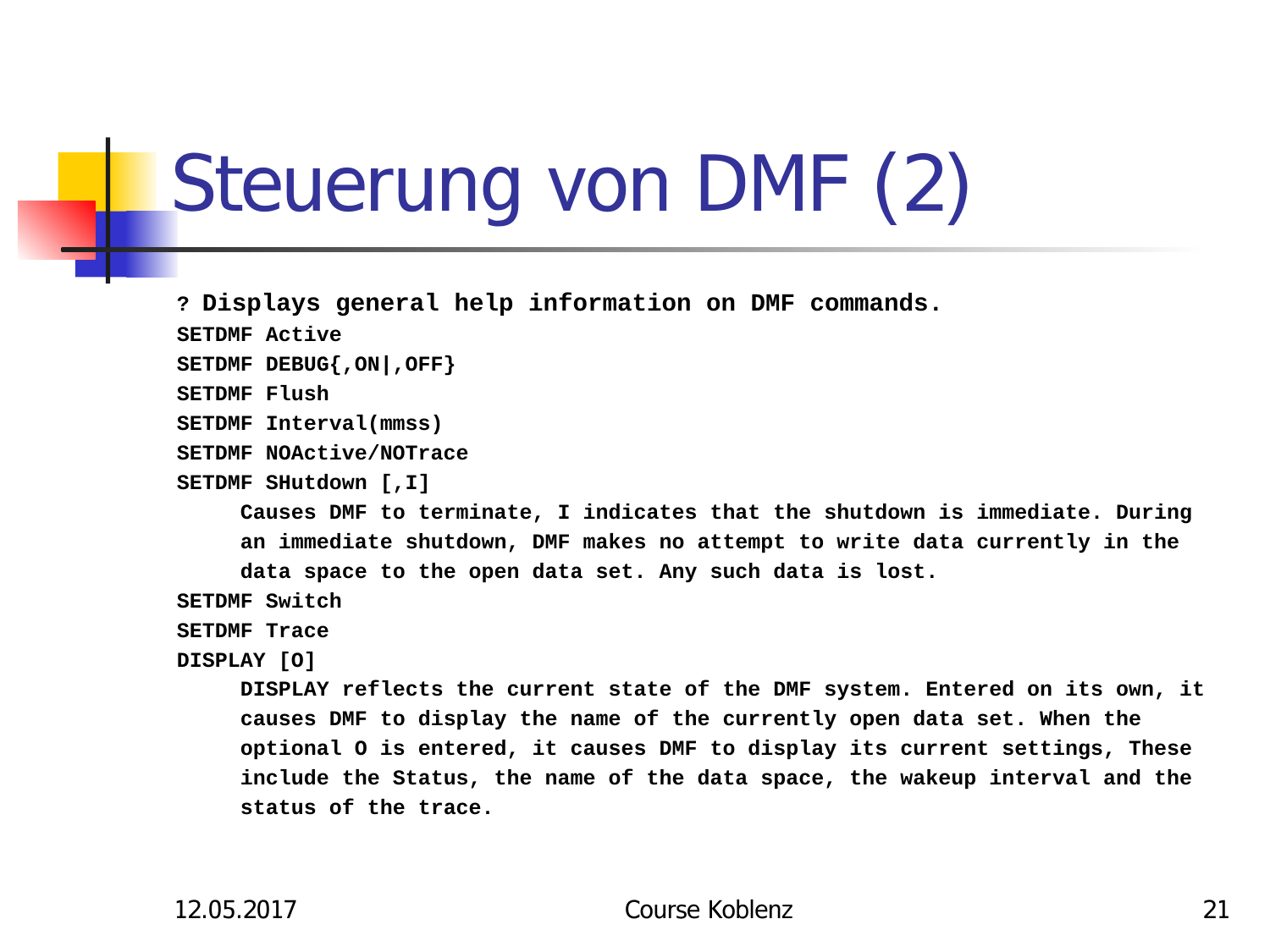

# Steuerung von DMF (2)
? Displays general help information on DMF commands.
SETDMF Active
SETDMF DEBUG{,ON|,OFF}
SETDMF Flush
SETDMF Interval(mmss)
SETDMF NOActive/NOTrace
SETDMF SHutdown [,I]
Causes DMF to terminate, I indicates that the shutdown is immediate. During
an immediate shutdown, DMF makes no attempt to write data currently in the
data space to the open data set. Any such data is lost.
SETDMF Switch
SETDMF Trace
DISPLAY [O]
DISPLAY reflects the current state of the DMF system. Entered on its own, it
causes DMF to display the name of the currently open data set. When the
optional O is entered, it causes DMF to display its current settings, These
include the Status, the name of the data space, the wakeup interval and the
status of the trace.

12.05.2017
Course Koblenz
21